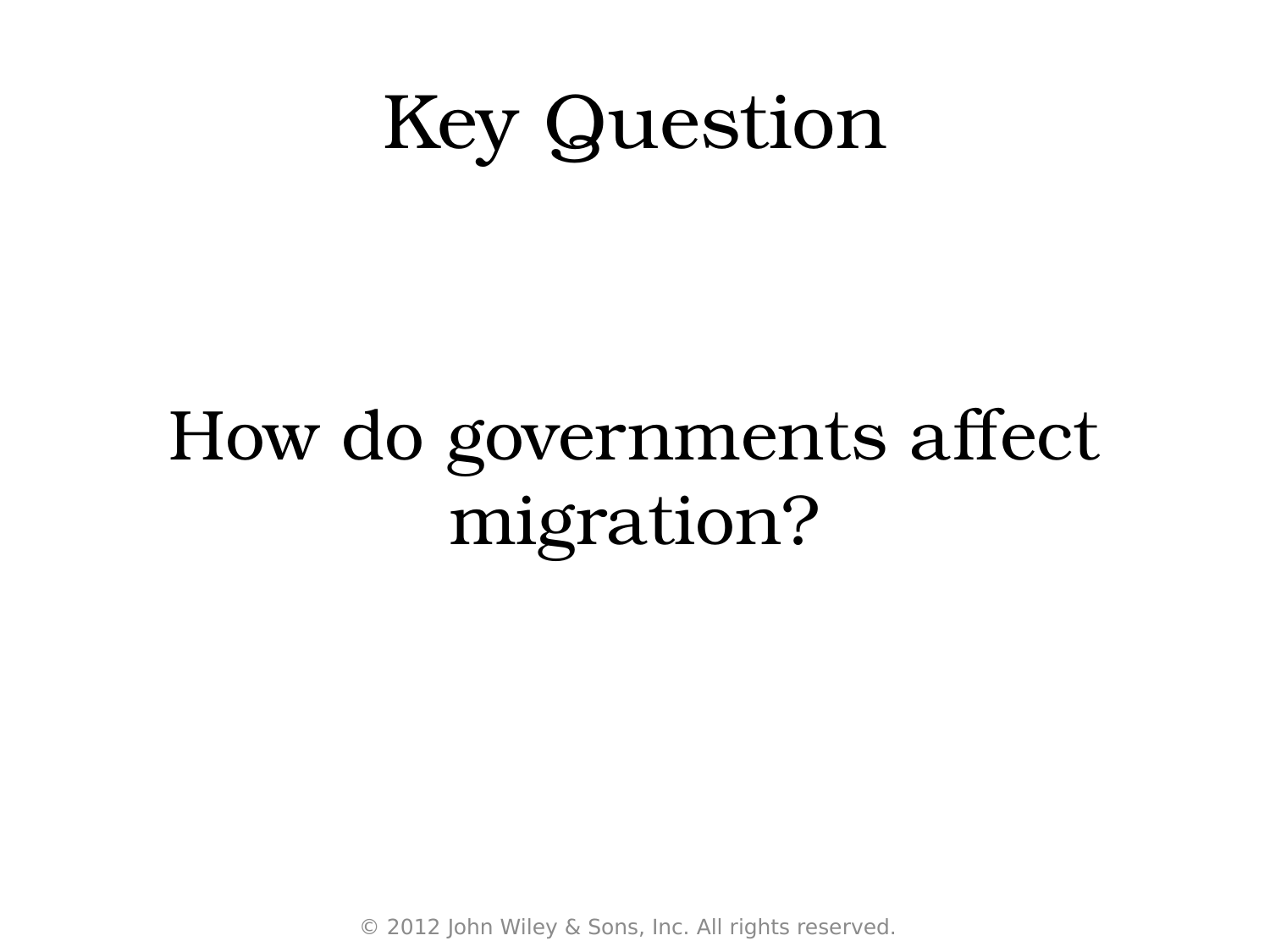

# Key Question

How do governments affect migration?
© 2012 John Wiley & Sons, Inc. All rights reserved.